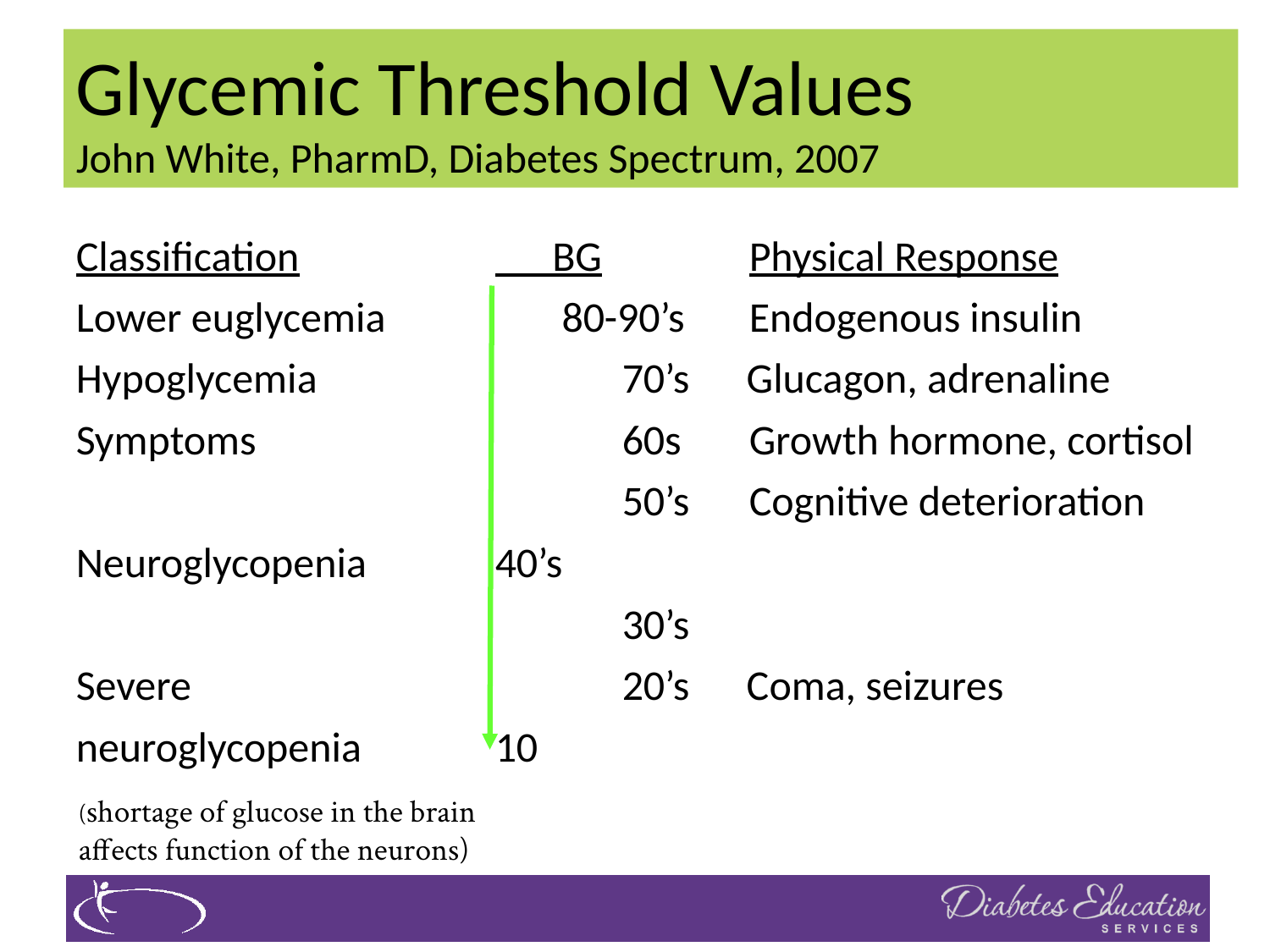

# Glycemic Threshold Values John White, PharmD, Diabetes Spectrum, 2007
Classification		      BG		Physical Response
Lower euglycemia	       80-90’s 	Endogenous insulin
Hypoglycemia	       		70’s      Glucagon, adrenaline
Symptoms		       	60s       	Growth hormone, cortisol
 				       	50’s      	Cognitive deterioration
Neuroglycopenia	       	40’s
				       	30’s
Severe 		       	       	20’s      Coma, seizures
neuroglycopenia	       	10

(shortage of glucose in the brain
affects function of the neurons)